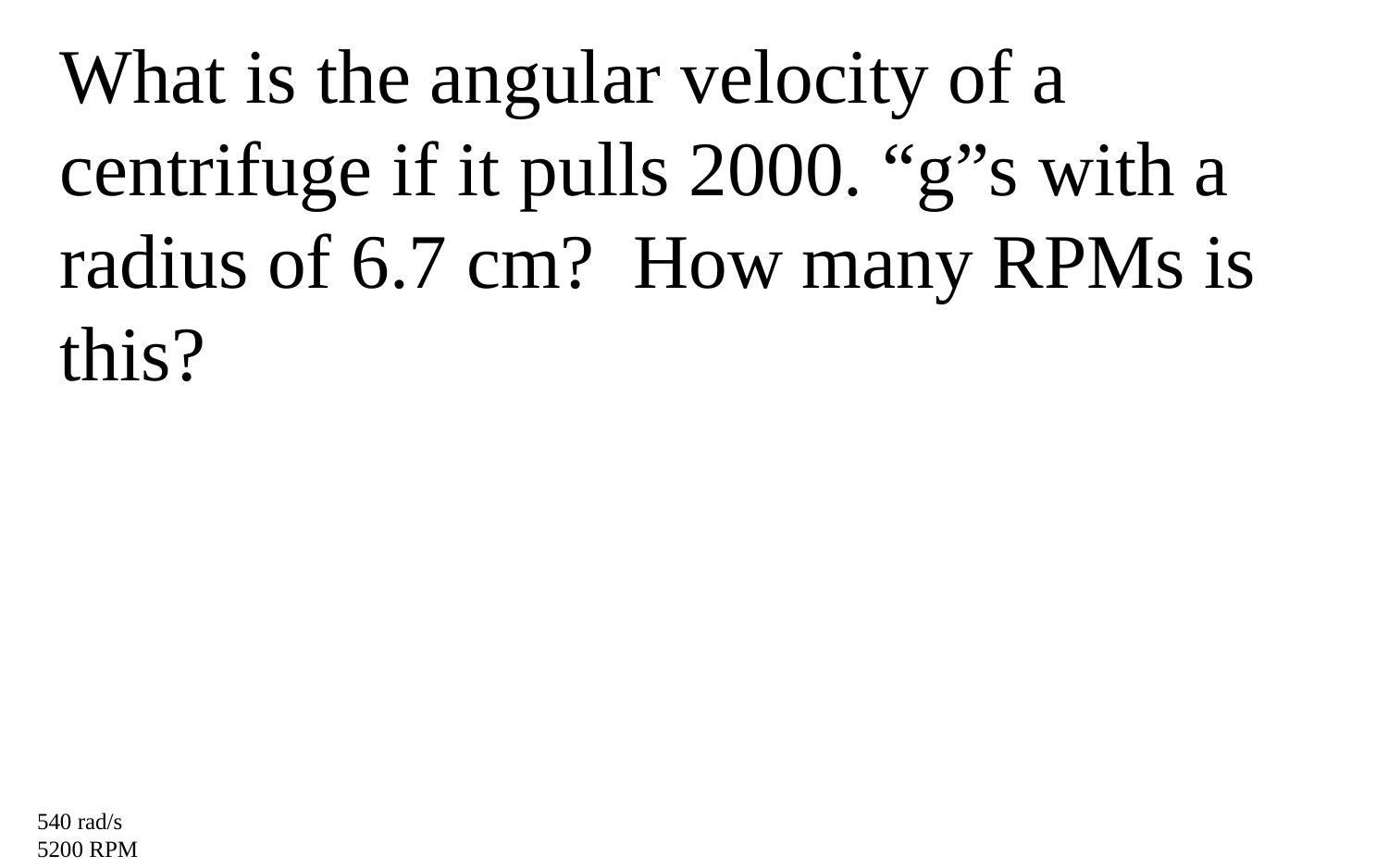

What is the angular velocity of a centrifuge if it pulls 2000. “g”s with a radius of 6.7 cm?  How many RPMs is this?
540 rad/s
5200 RPM